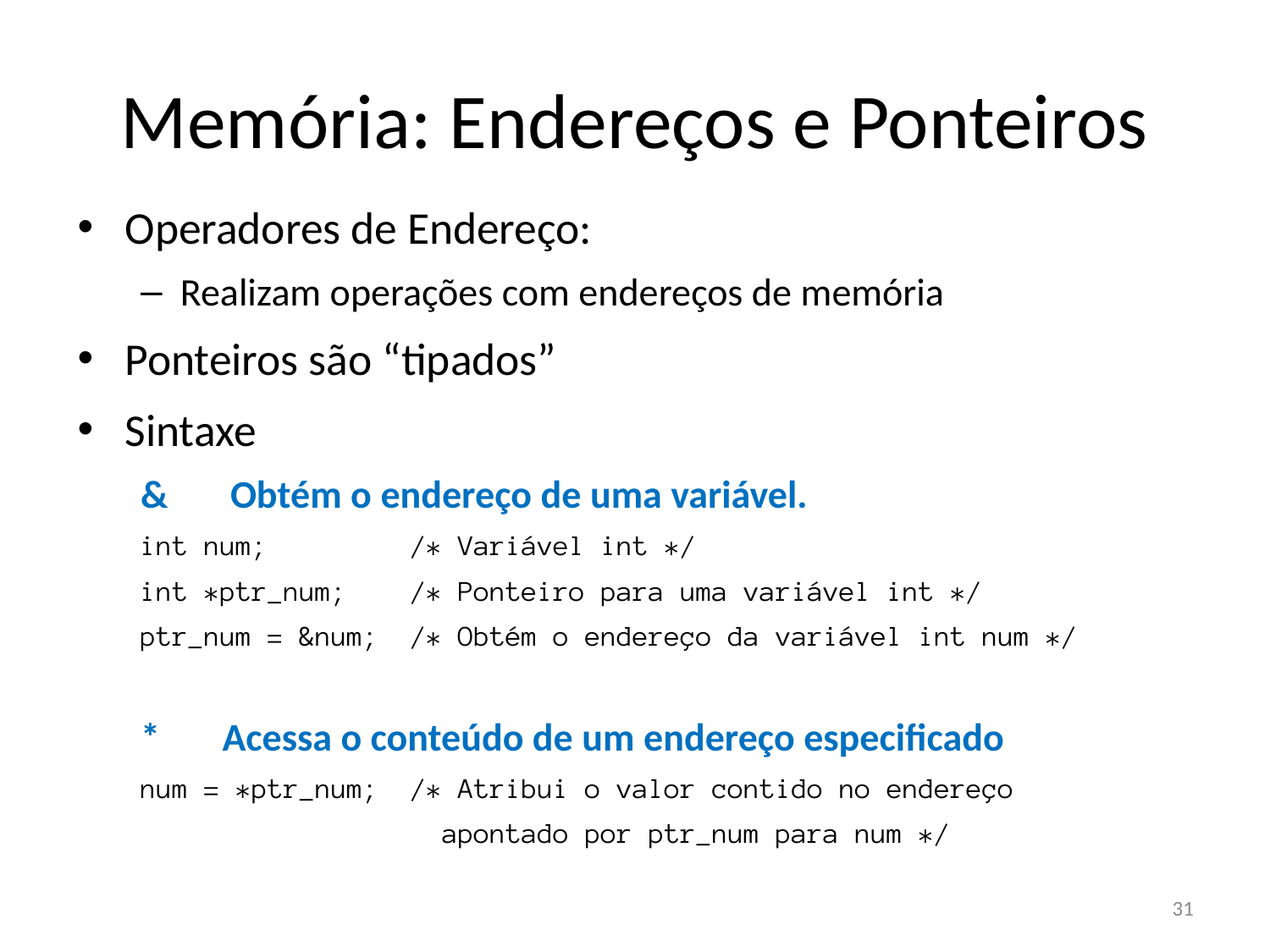

# Memória: Endereços e Ponteiros
Operadores de Endereço:
Realizam operações com endereços de memória
Ponteiros são “tipados”
Sintaxe
&       Obtém o endereço de uma variável.
int num;         /* Variável int */
int *ptr_num;    /* Ponteiro para uma variável int */
ptr_num = &num;  /* Obtém o endereço da variável int num */

*       Acessa o conteúdo de um endereço especificado
num = *ptr_num;  /* Atribui o valor contido no endereço
                   apontado por ptr_num para num */
31